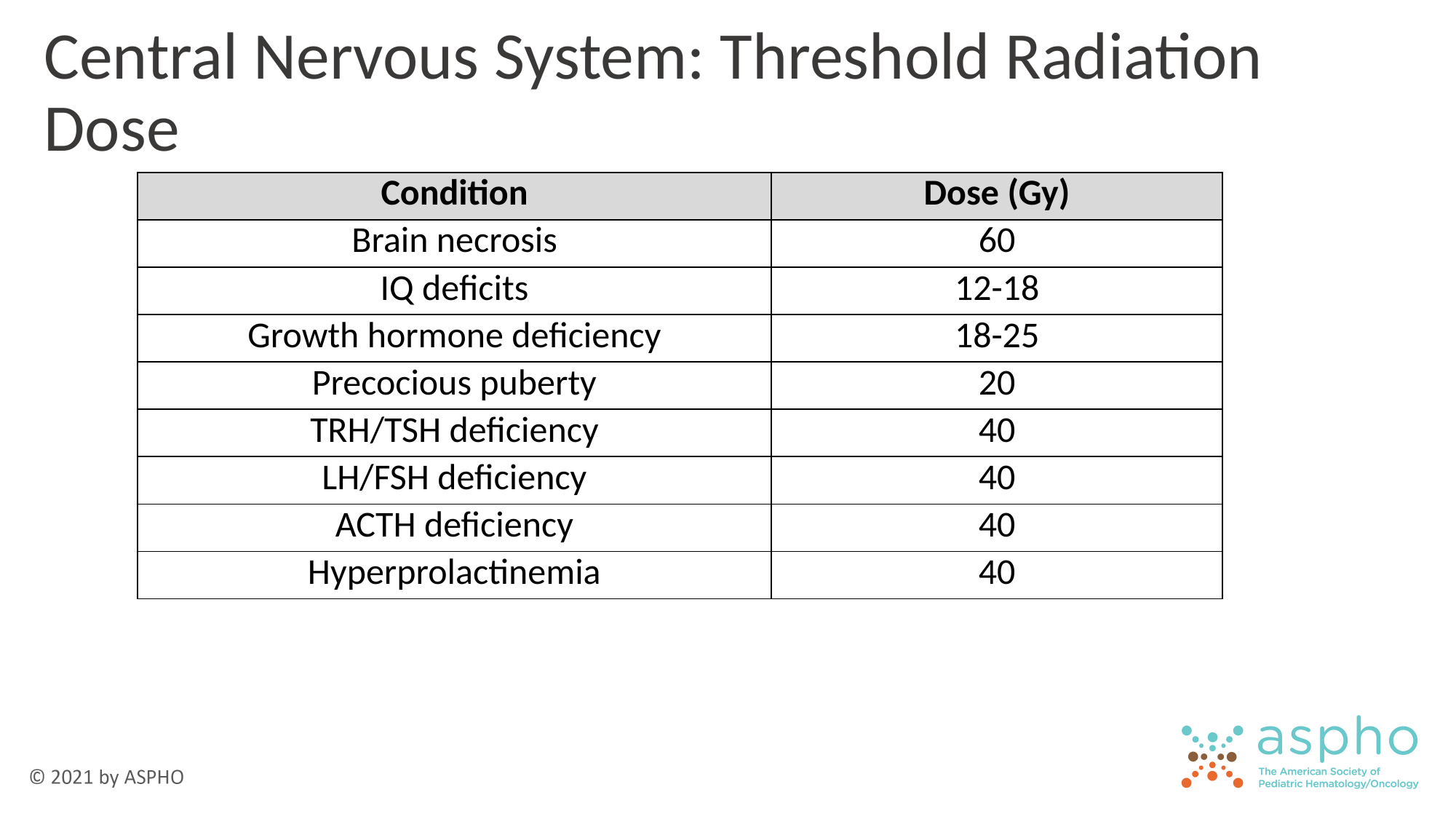

# Central Nervous System: Threshold Radiation Dose
| Condition | Dose (Gy) |
| --- | --- |
| Brain necrosis | 60 |
| IQ deficits | 12-18 |
| Growth hormone deficiency | 18-25 |
| Precocious puberty | 20 |
| TRH/TSH deficiency | 40 |
| LH/FSH deficiency | 40 |
| ACTH deficiency | 40 |
| Hyperprolactinemia | 40 |